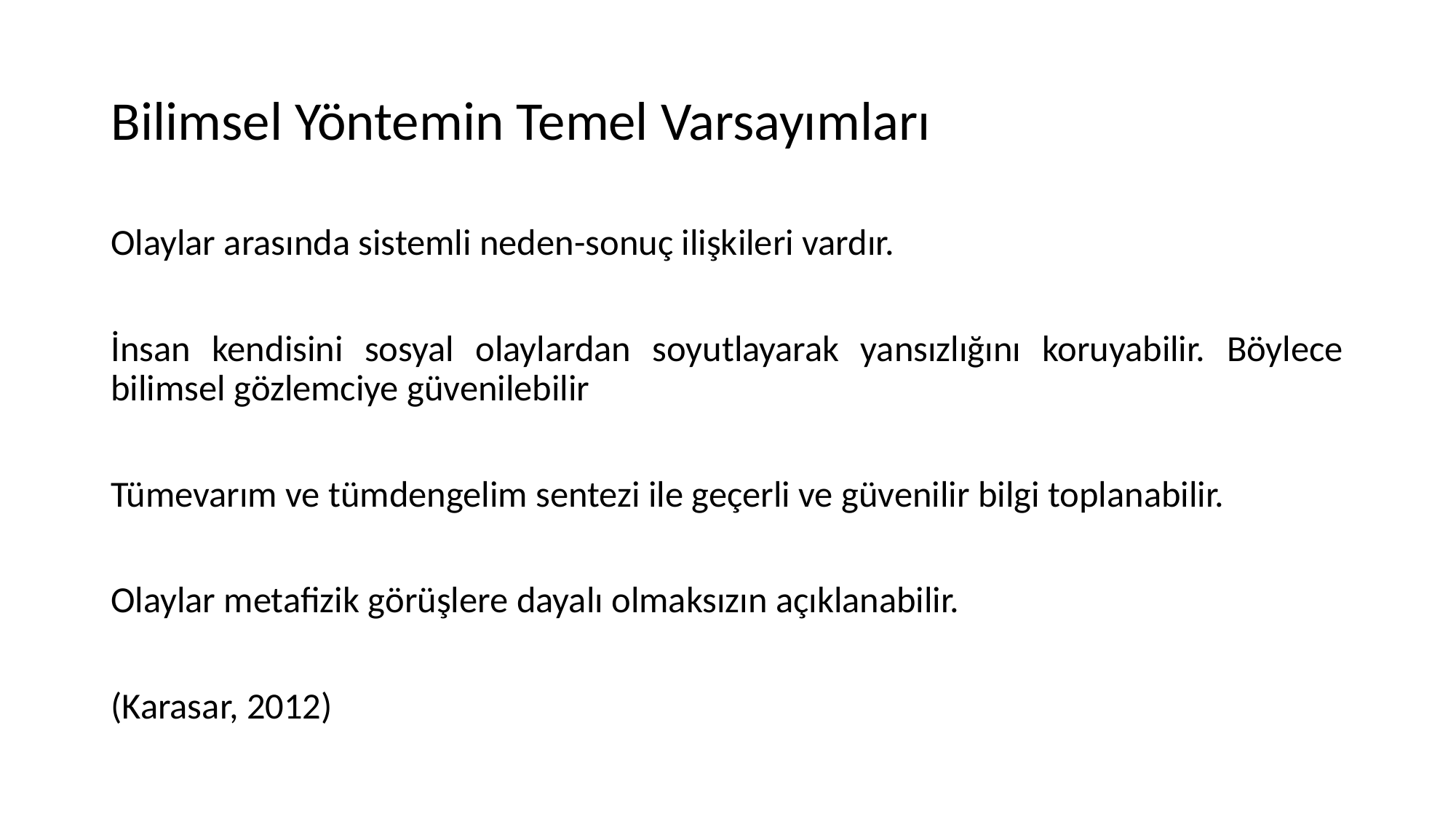

# Bilimsel Yöntemin Temel Varsayımları
Olaylar arasında sistemli neden-sonuç ilişkileri vardır.

İnsan kendisini sosyal olaylardan soyutlayarak yansızlığını koruyabilir. Böylece bilimsel gözlemciye güvenilebilir

Tümevarım ve tümdengelim sentezi ile geçerli ve güvenilir bilgi toplanabilir.

Olaylar metafizik görüşlere dayalı olmaksızın açıklanabilir.

(Karasar, 2012)